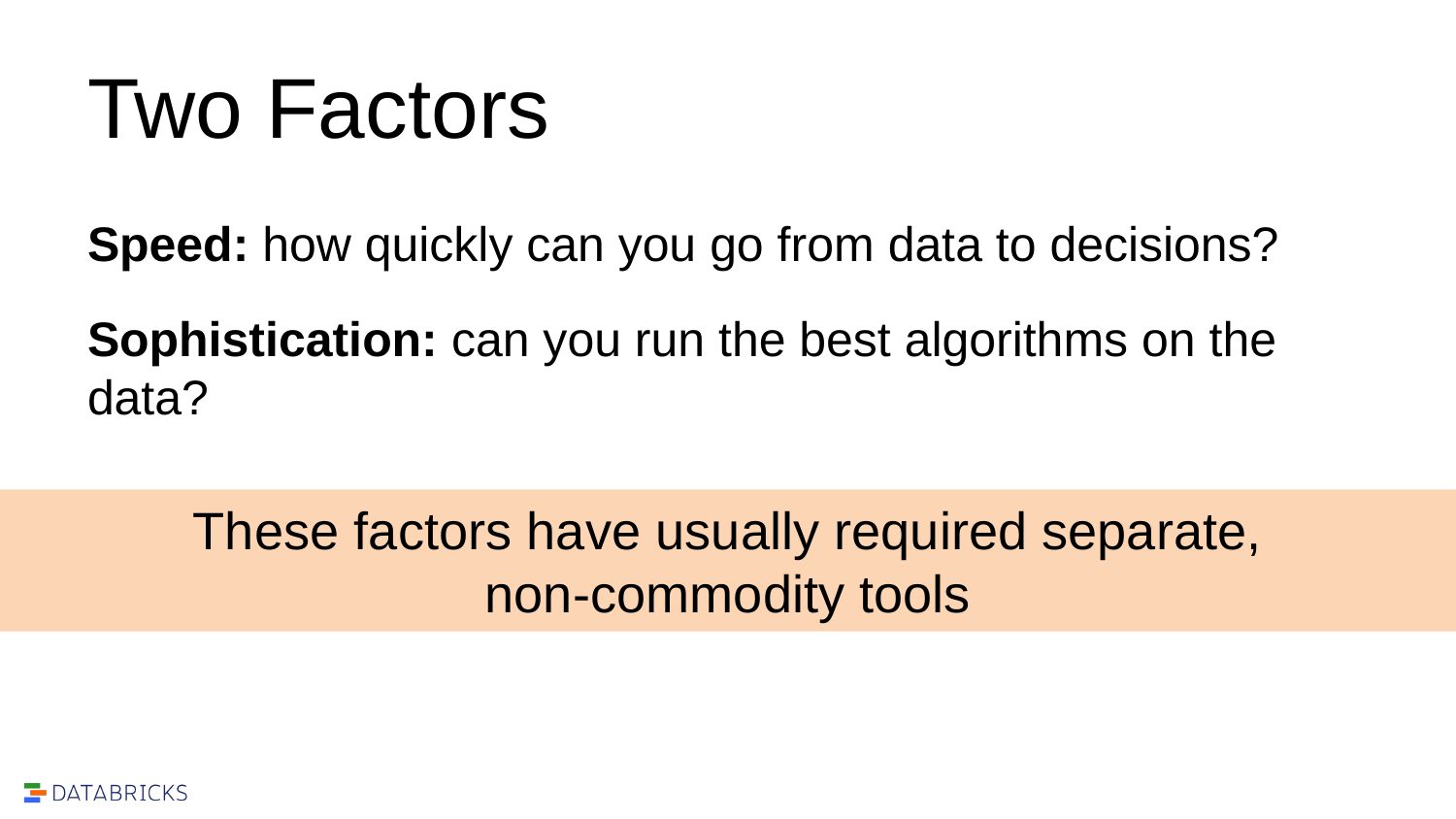

# Two Factors
Speed: how quickly can you go from data to decisions?
Sophistication: can you run the best algorithms on the data?
These factors have usually required separate,
non-commodity tools